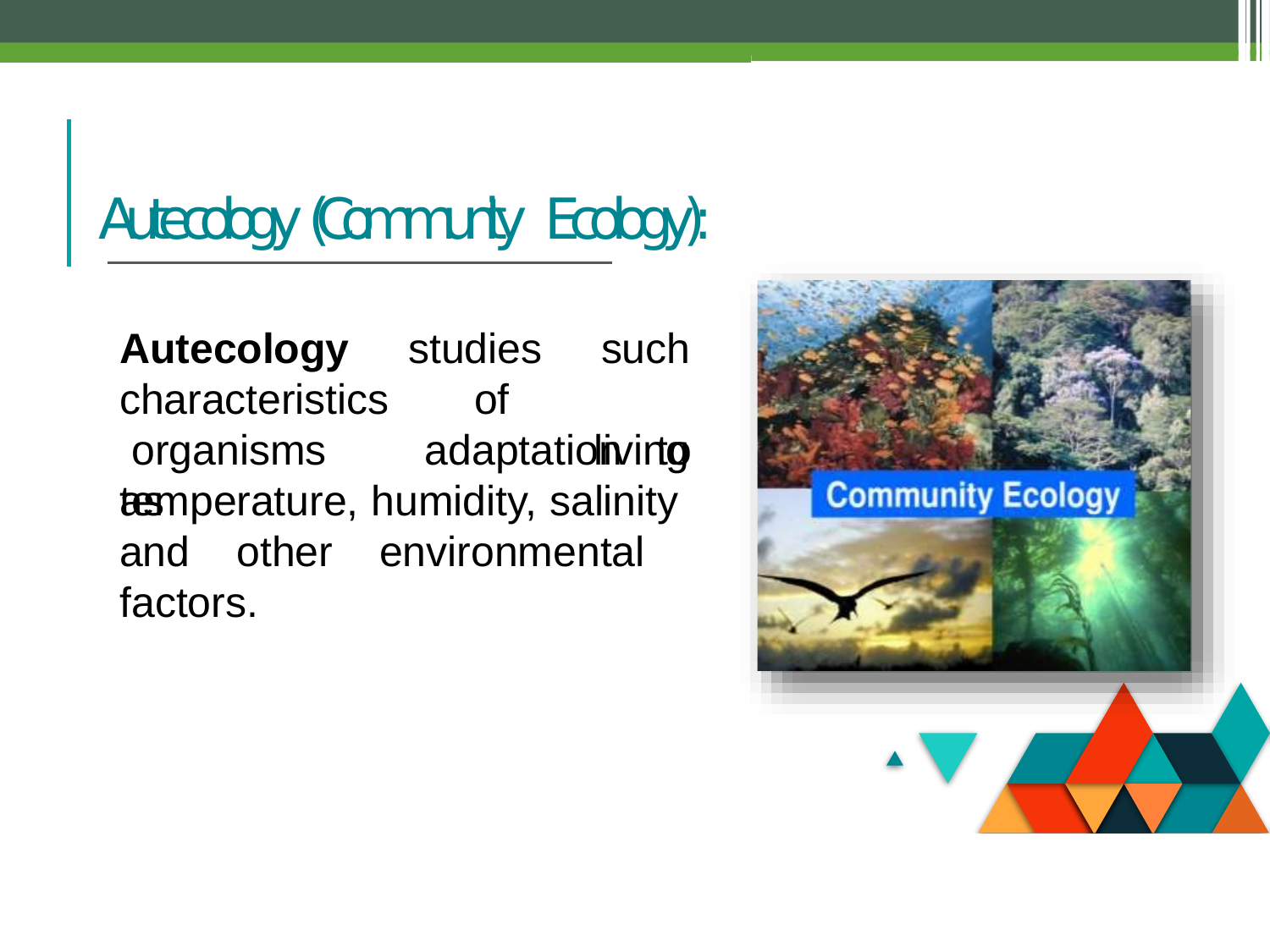

# Autecology (Community Ecology):

studies
of
such  living
Autecology  characteristics  organisms	as
adaptation	to
temperature, humidity, salinity  and other environmental  factors.